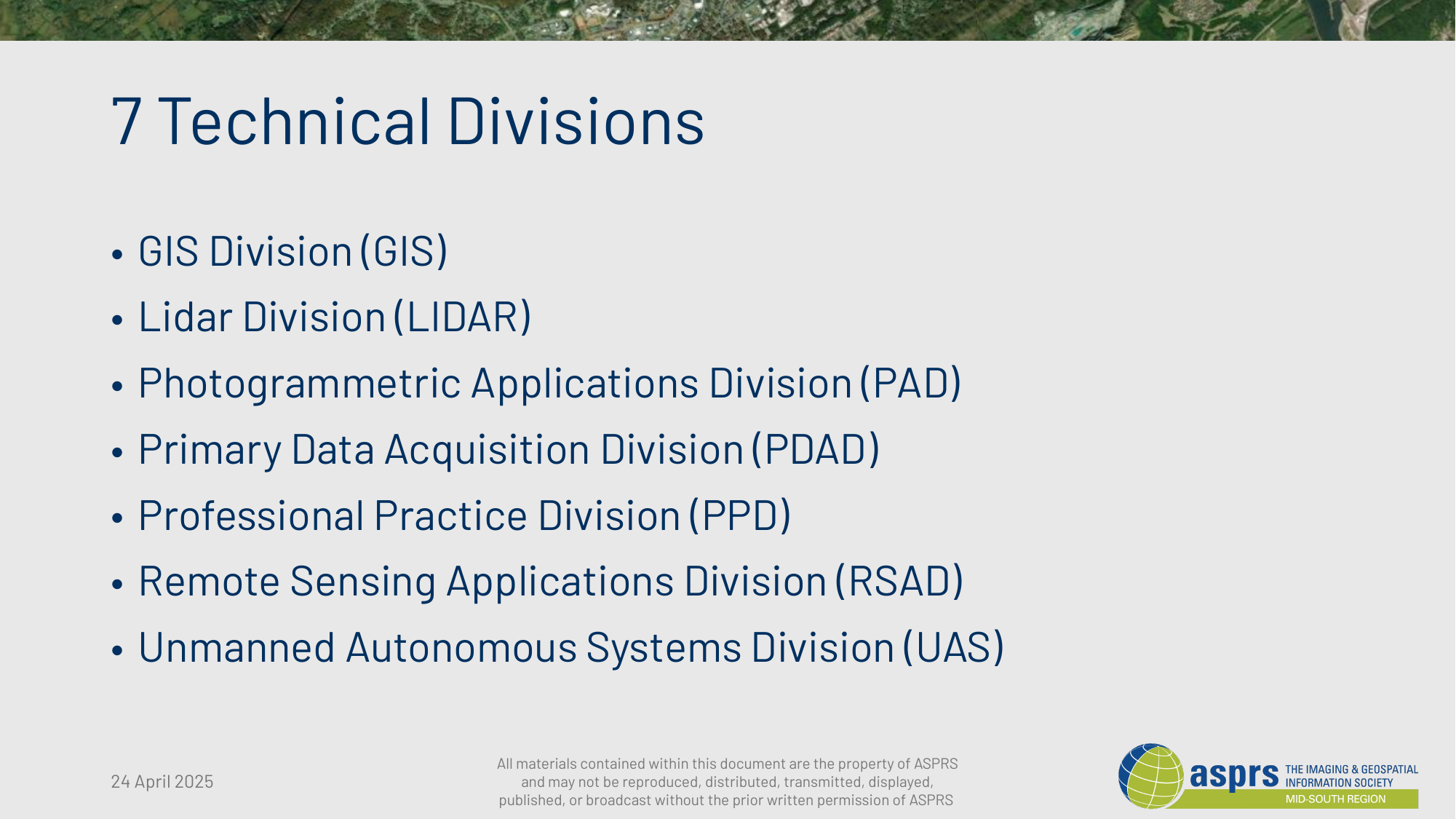

# 7 Technical Divisions
GIS Division (GIS)
Lidar Division (LIDAR)
Photogrammetric Applications Division (PAD)
Primary Data Acquisition Division (PDAD)
Professional Practice Division (PPD)
Remote Sensing Applications Division (RSAD)
Unmanned Autonomous Systems Division (UAS)
24 April 2025
All materials contained within this document are the property of ASPRS and may not be reproduced, distributed, transmitted, displayed, published, or broadcast without the prior written permission of ASPRS